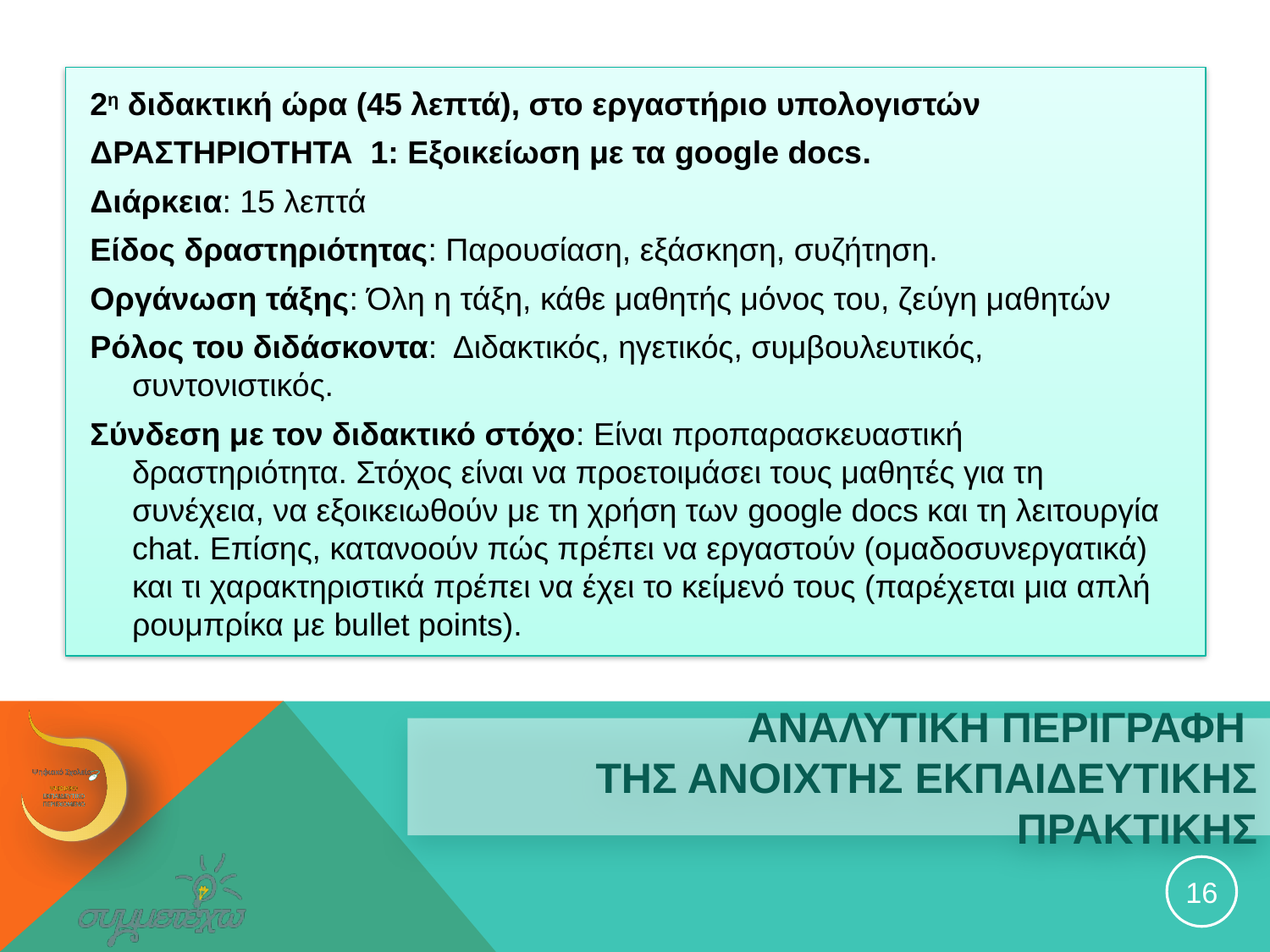

2η διδακτική ώρα (45 λεπτά), στο εργαστήριο υπολογιστών
ΔΡΑΣΤΗΡΙΟΤΗΤΑ  1: Εξοικείωση με τα google docs.
Διάρκεια: 15 λεπτά
Είδος δραστηριότητας: Παρουσίαση, εξάσκηση, συζήτηση.
Οργάνωση τάξης: Όλη η τάξη, κάθε μαθητής μόνος του, ζεύγη μαθητών
Ρόλος του διδάσκοντα:  Διδακτικός, ηγετικός, συμβουλευτικός, συντονιστικός.
Σύνδεση με τον διδακτικό στόχο: Είναι προπαρασκευαστική δραστηριότητα. Στόχος είναι να προετοιμάσει τους μαθητές για τη συνέχεια, να εξοικειωθούν με τη χρήση των google docs και τη λειτουργία chat. Επίσης, κατανοούν πώς πρέπει να εργαστούν (ομαδοσυνεργατικά) και τι χαρακτηριστικά πρέπει να έχει το κείμενό τους (παρέχεται μια απλή ρουμπρίκα με bullet points).

# ΑΝΑΛΥΤΙΚΗ ΠΕΡΙΓΡΑΦΗ ΤΗΣ ανοιχτησ εκπαιδευτικησ ΠΡΑΚΤΙΚΗΣ
16